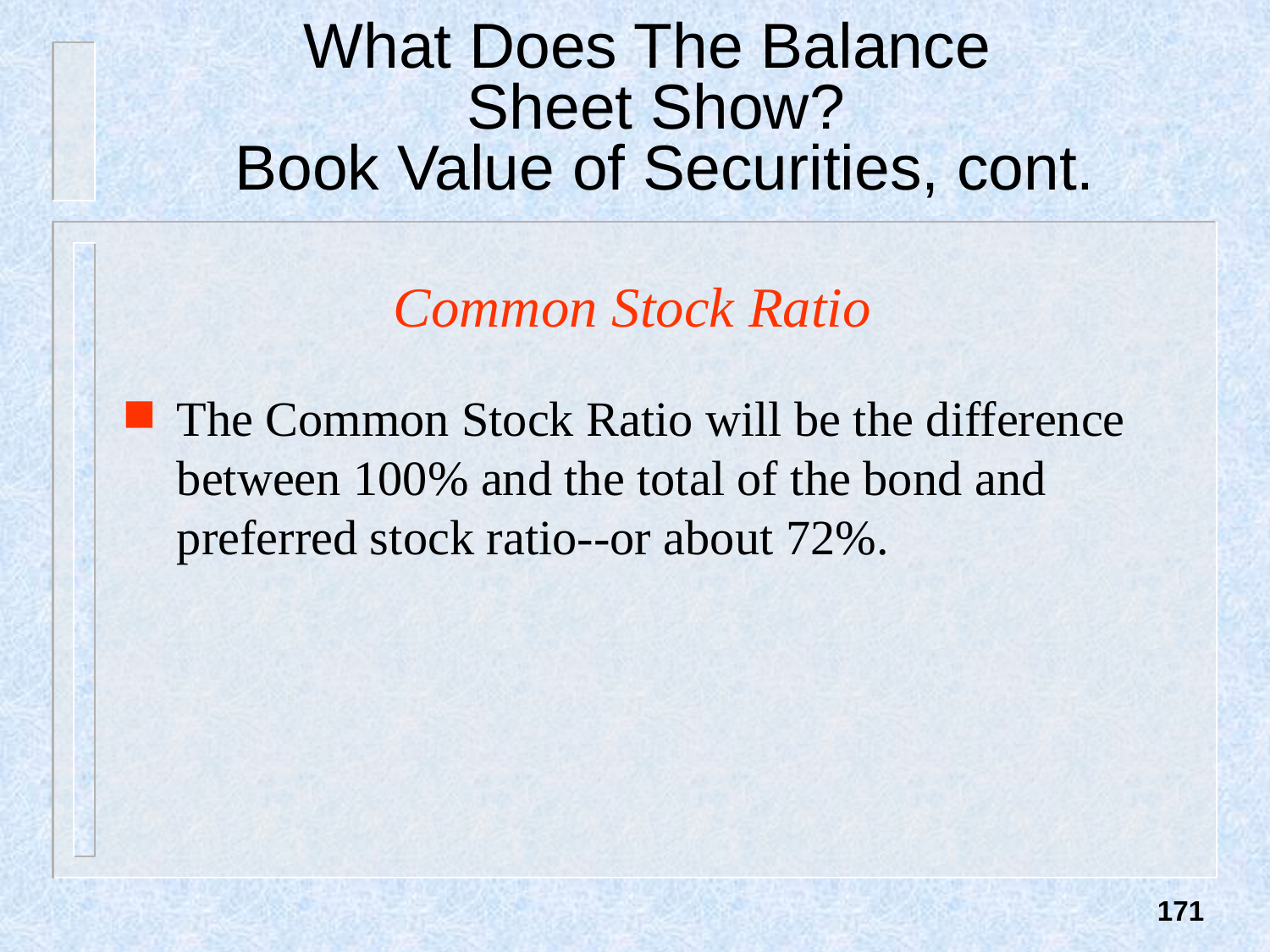

# What Does The Balance Sheet Show? Book Value of Securities, cont.
Common Stock Ratio
The Common Stock Ratio will be the difference between 100% and the total of the bond and preferred stock ratio--or about 72%.
171